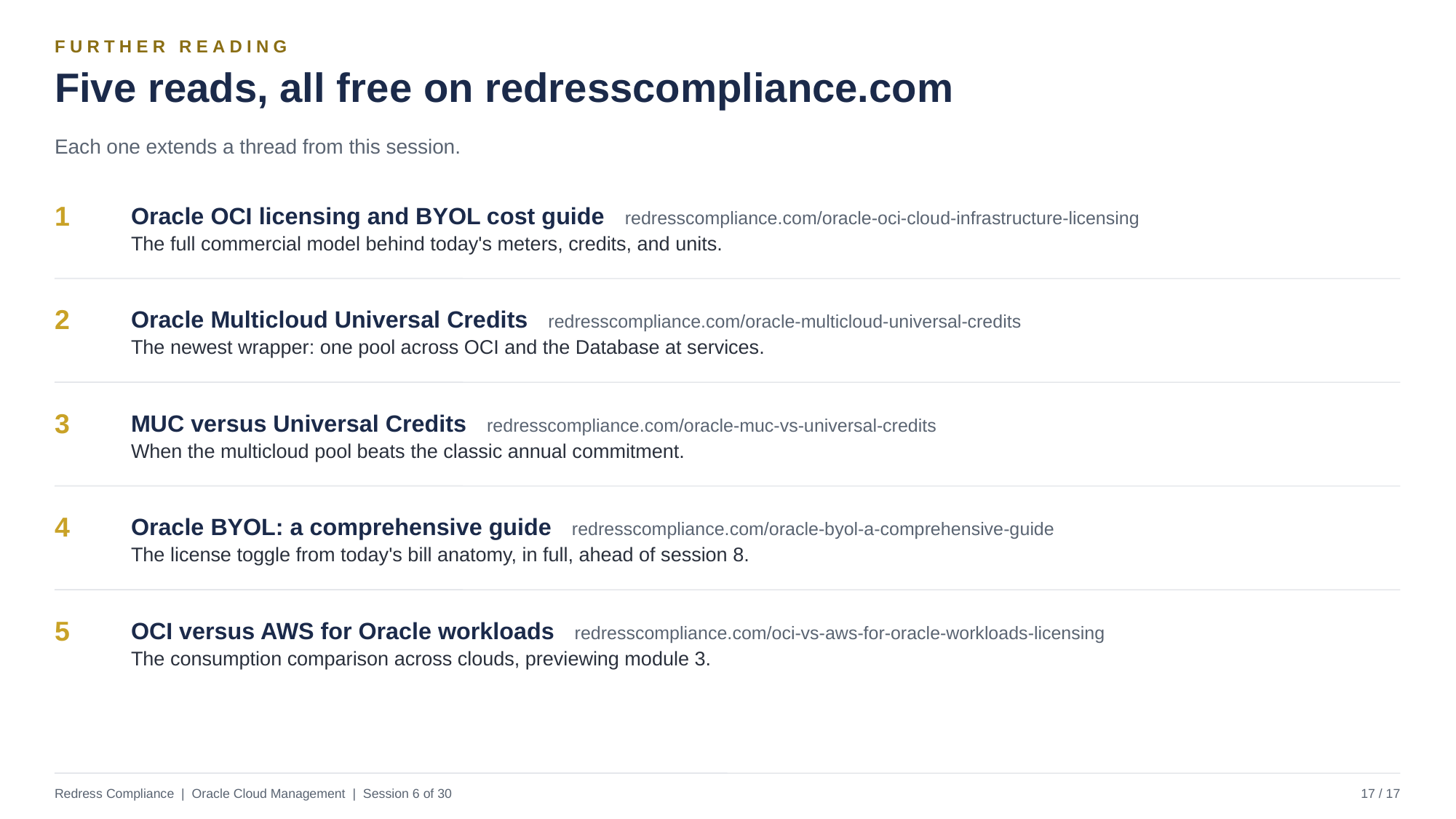

FURTHER READING
Five reads, all free on redresscompliance.com
Each one extends a thread from this session.
Oracle OCI licensing and BYOL cost guide    redresscompliance.com/oracle-oci-cloud-infrastructure-licensing
The full commercial model behind today's meters, credits, and units.
1

Oracle Multicloud Universal Credits    redresscompliance.com/oracle-multicloud-universal-credits
The newest wrapper: one pool across OCI and the Database at services.
2

MUC versus Universal Credits    redresscompliance.com/oracle-muc-vs-universal-credits
When the multicloud pool beats the classic annual commitment.
3

Oracle BYOL: a comprehensive guide    redresscompliance.com/oracle-byol-a-comprehensive-guide
The license toggle from today's bill anatomy, in full, ahead of session 8.
4

OCI versus AWS for Oracle workloads    redresscompliance.com/oci-vs-aws-for-oracle-workloads-licensing
The consumption comparison across clouds, previewing module 3.
5

Redress Compliance  |  Oracle Cloud Management  |  Session 6 of 30
17 / 17